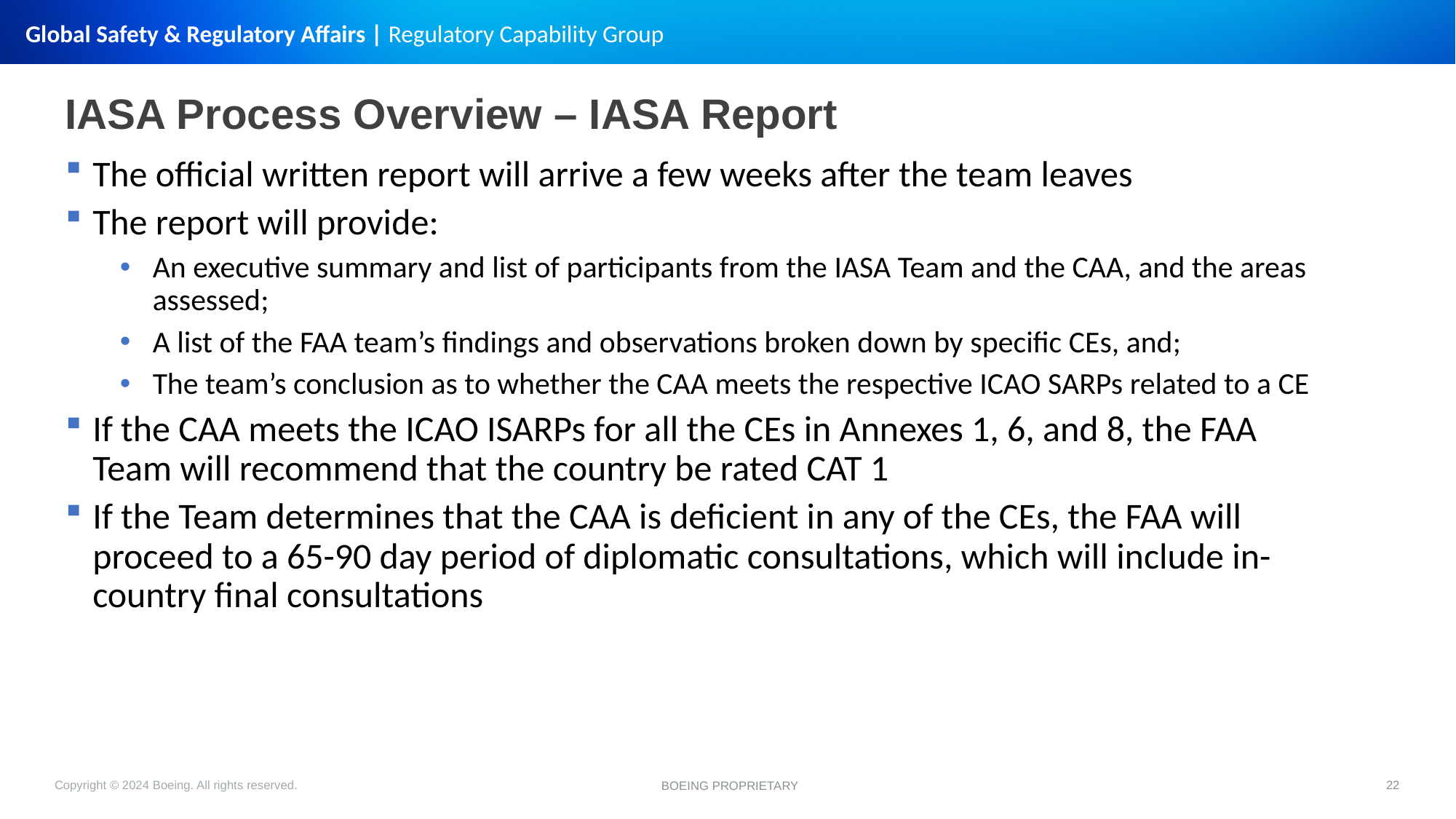

IASA Process Overview – IASA Report
The official written report will arrive a few weeks after the team leaves
The report will provide:
An executive summary and list of participants from the IASA Team and the CAA, and the areas assessed;
A list of the FAA team’s findings and observations broken down by specific CEs, and;
The team’s conclusion as to whether the CAA meets the respective ICAO SARPs related to a CE
If the CAA meets the ICAO ISARPs for all the CEs in Annexes 1, 6, and 8, the FAA Team will recommend that the country be rated CAT 1
If the Team determines that the CAA is deficient in any of the CEs, the FAA will proceed to a 65-90 day period of diplomatic consultations, which will include in-country final consultations